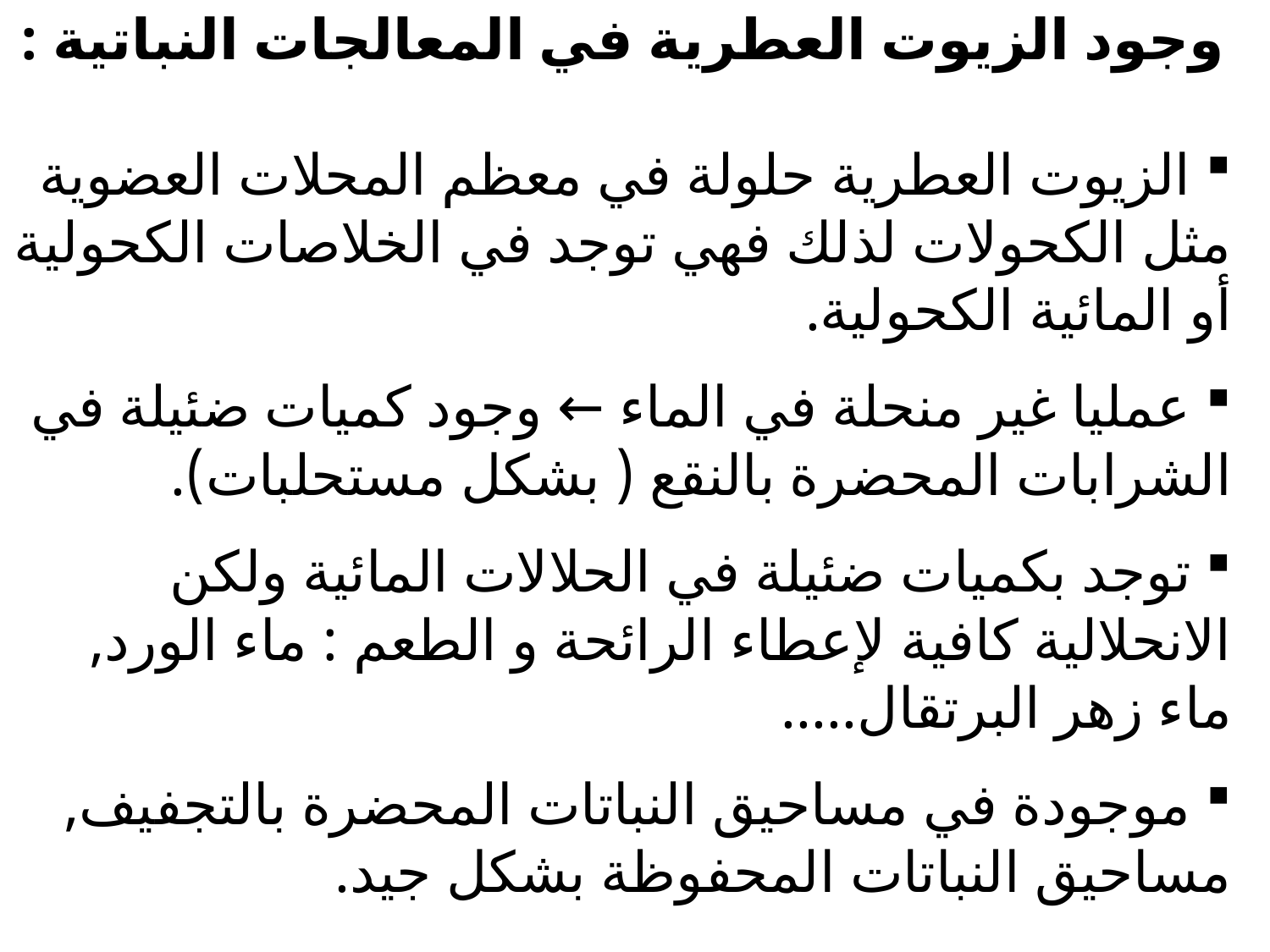

وجود الزيوت العطرية في المعالجات النباتية :

 الزيوت العطرية حلولة في معظم المحلات العضوية مثل الكحولات لذلك فهي توجد في الخلاصات الكحولية أو المائية الكحولية.

 عمليا غير منحلة في الماء ← وجود كميات ضئيلة في الشرابات المحضرة بالنقع ( بشكل مستحلبات).

 توجد بكميات ضئيلة في الحلالات المائية ولكن الانحلالية كافية لإعطاء الرائحة و الطعم : ماء الورد, ماء زهر البرتقال.....

 موجودة في مساحيق النباتات المحضرة بالتجفيف, مساحيق النباتات المحفوظة بشكل جيد.